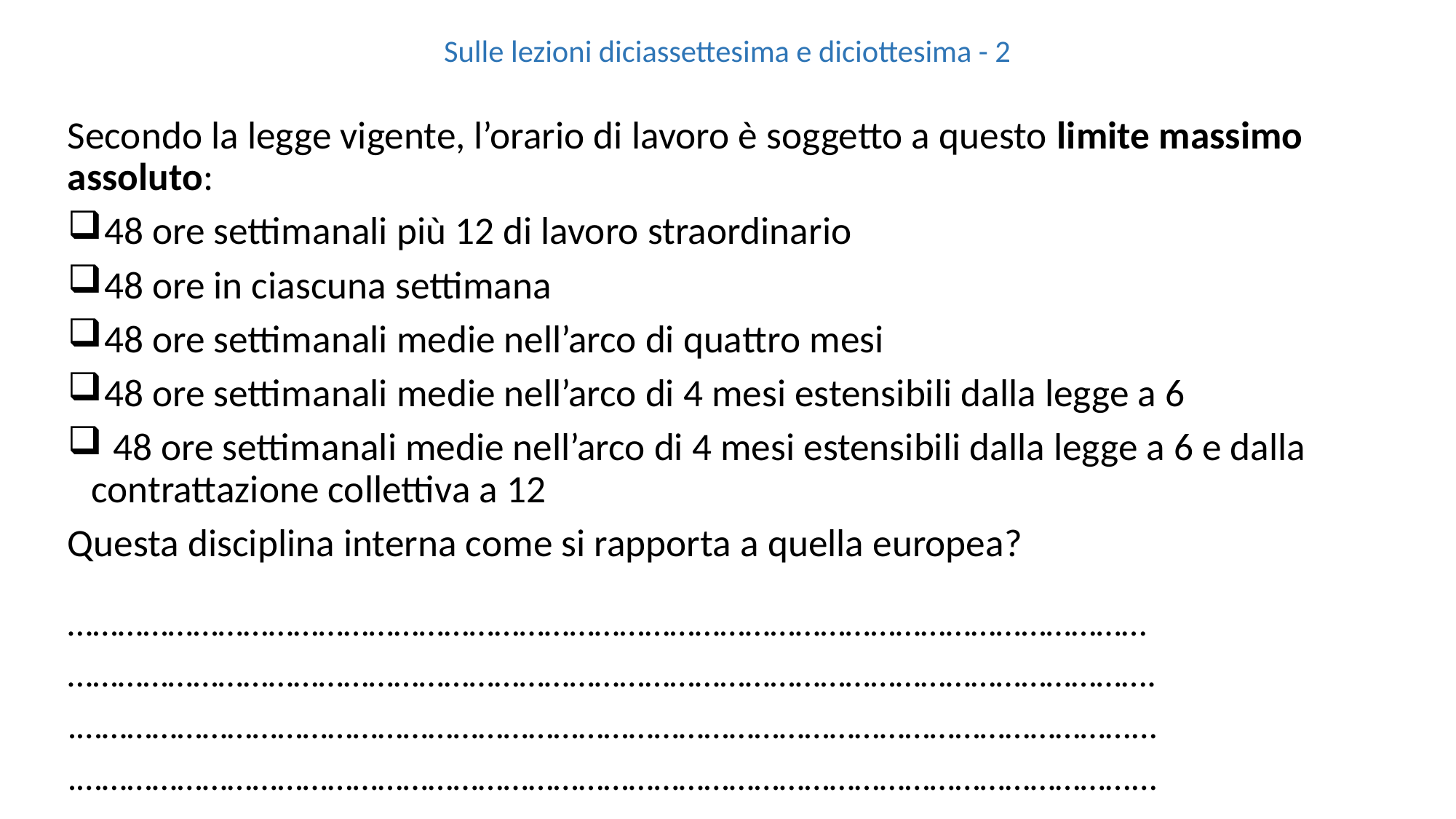

# Sulle lezioni diciassettesima e diciottesima - 2
Secondo la legge vigente, l’orario di lavoro è soggetto a questo limite massimo assoluto:
 48 ore settimanali più 12 di lavoro straordinario
 48 ore in ciascuna settimana
 48 ore settimanali medie nell’arco di quattro mesi
 48 ore settimanali medie nell’arco di 4 mesi estensibili dalla legge a 6
  48 ore settimanali medie nell’arco di 4 mesi estensibili dalla legge a 6 e dalla contrattazione collettiva a 12
Questa disciplina interna come si rapporta a quella europea?
…………………………………………………………………………………………………………………
………………………………………………………………………………………………………………….
.………………………………………………………………………………………………………………...
.………………………………………………………………………………………………………………...